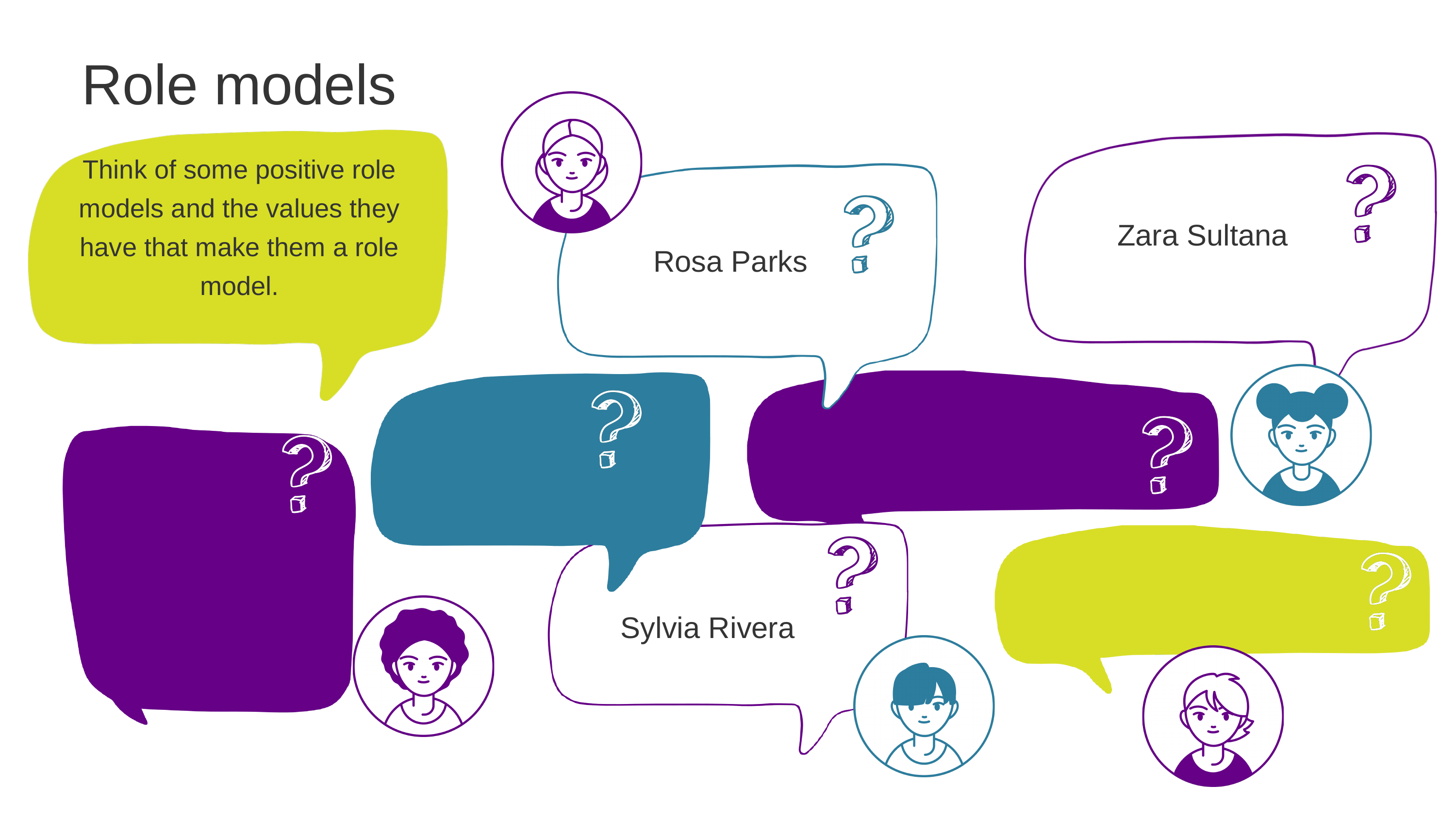

Role models

Think of some positive role models and the values they have that make them a role model.

Zara Sultana
Rosa Parks

Sylvia Rivera